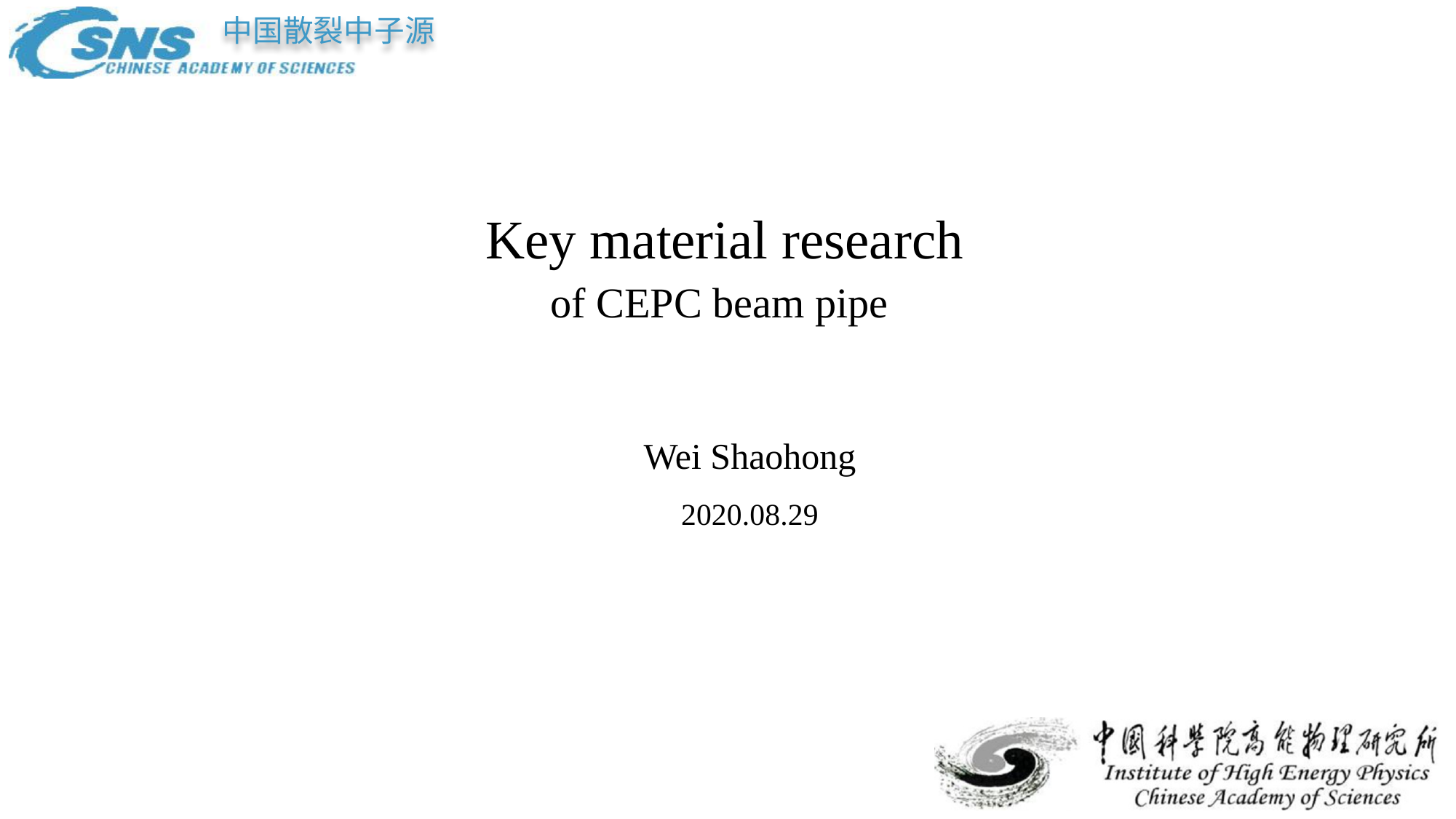

Key material research
 of CEPC beam pipe
Wei Shaohong
2020.08.29